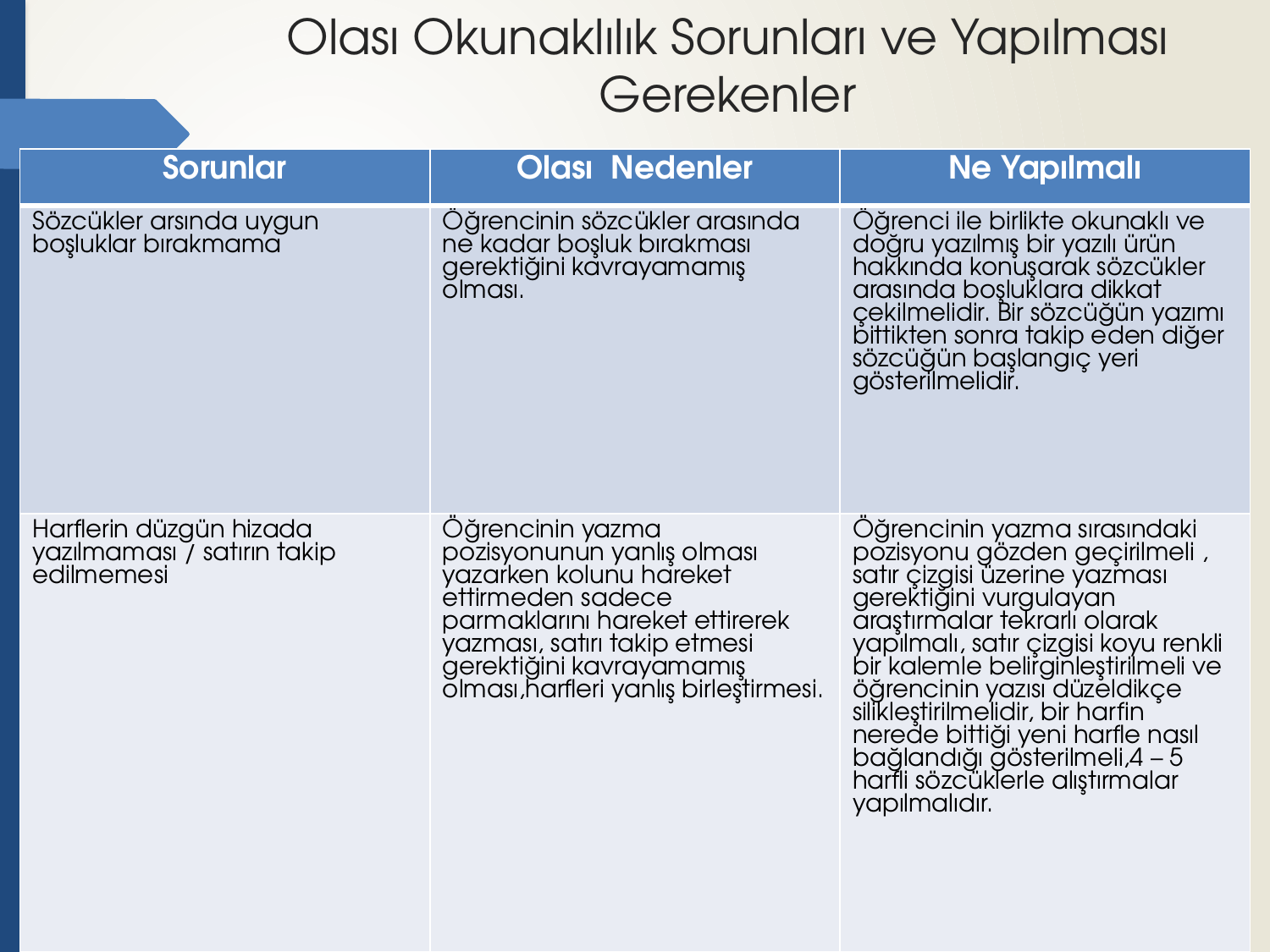

# Olası Okunaklılık Sorunları ve Yapılması Gerekenler
| Sorunlar | Olası Nedenler | Ne Yapılmalı |
| --- | --- | --- |
| Sözcükler arsında uygun boşluklar bırakmama | Öğrencinin sözcükler arasında ne kadar boşluk bırakması gerektiğini kavrayamamış olması. | Öğrenci ile birlikte okunaklı ve doğru yazılmış bir yazılı ürün hakkında konuşarak sözcükler arasında boşluklara dikkat çekilmelidir. Bir sözcüğün yazımı bittikten sonra takip eden diğer sözcüğün başlangıç yeri gösterilmelidir. |
| Harflerin düzgün hizada yazılmaması / satırın takip edilmemesi | Öğrencinin yazma pozisyonunun yanlış olması yazarken kolunu hareket ettirmeden sadece parmaklarını hareket ettirerek yazması, satırı takip etmesi gerektiğini kavrayamamış olması,harfleri yanlış birleştirmesi. | Öğrencinin yazma sırasındaki pozisyonu gözden geçirilmeli , satır çizgisi üzerine yazması gerektiğini vurgulayan araştırmalar tekrarlı olarak yapılmalı, satır çizgisi koyu renkli bir kalemle belirginleştirilmeli ve öğrencinin yazısı düzeldikçe silikleştirilmelidir, bir harfin nerede bittiği yeni harfle nasıl bağlandığı gösterilmeli,4 – 5 harfli sözcüklerle alıştırmalar yapılmalıdır. |